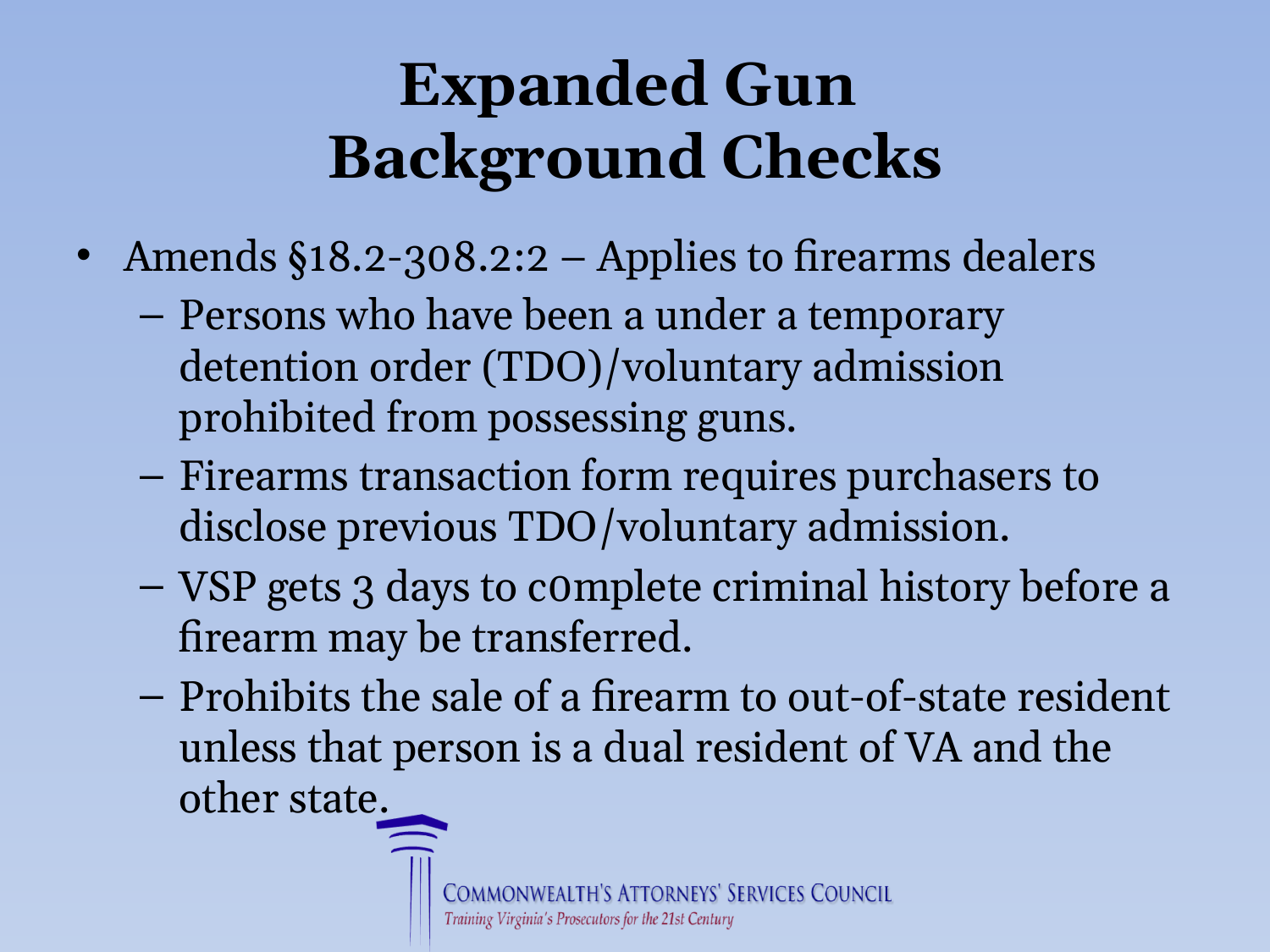

# Expanded Gun Background Checks
Amends §18.2-308.2:2 – Applies to firearms dealers
Persons who have been a under a temporary detention order (TDO)/voluntary admission prohibited from possessing guns.
Firearms transaction form requires purchasers to disclose previous TDO/voluntary admission.
VSP gets 3 days to c0mplete criminal history before a firearm may be transferred.
Prohibits the sale of a firearm to out-of-state resident unless that person is a dual resident of VA and the other state.